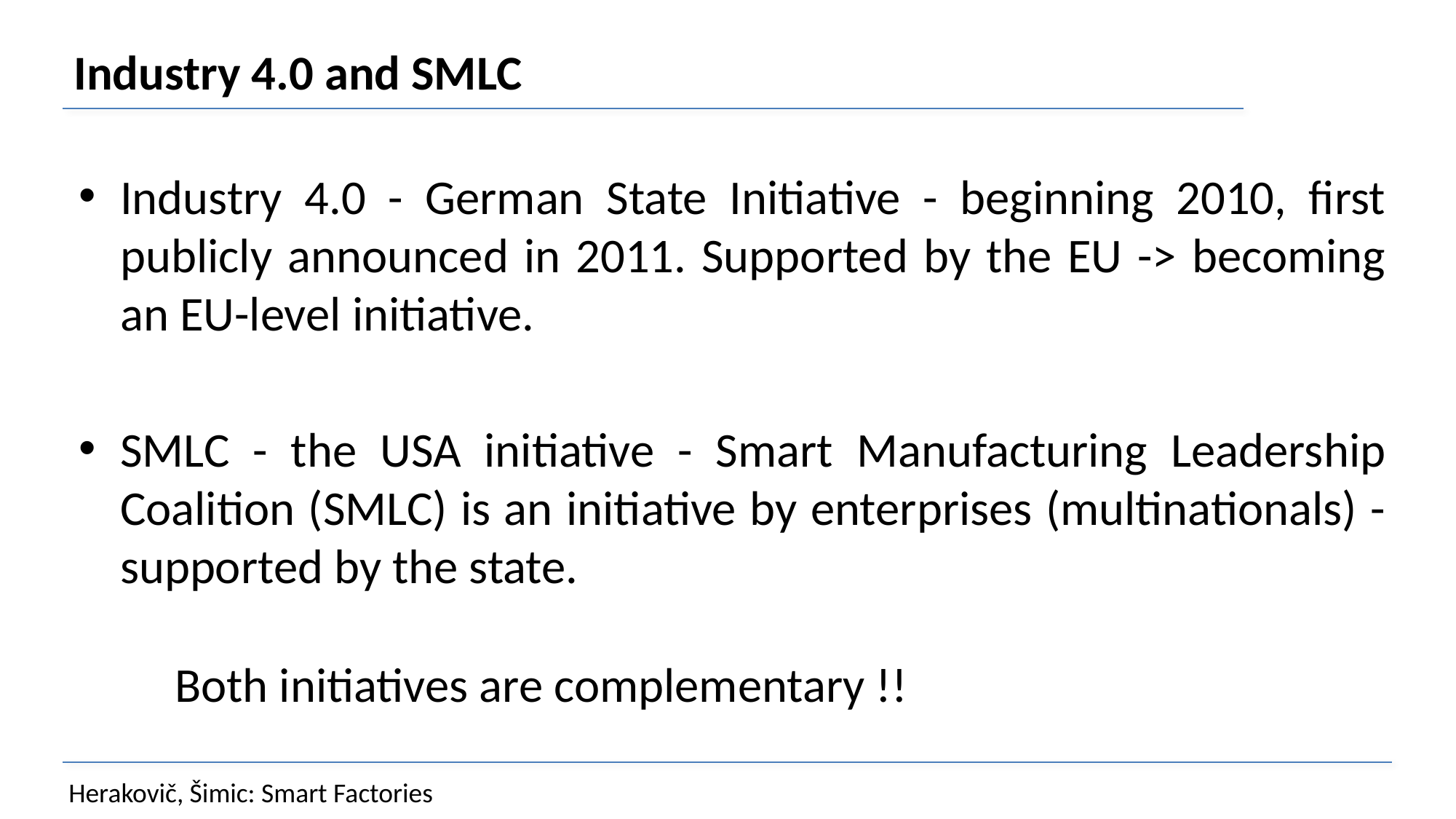

# Industry 4.0 and SMLC
Industry 4.0 - German State Initiative - beginning 2010, first publicly announced in 2011. Supported by the EU -> becoming an EU-level initiative.

SMLC - the USA initiative - Smart Manufacturing Leadership Coalition (SMLC) is an initiative by enterprises (multinationals) - supported by the state.

Both initiatives are complementary !!